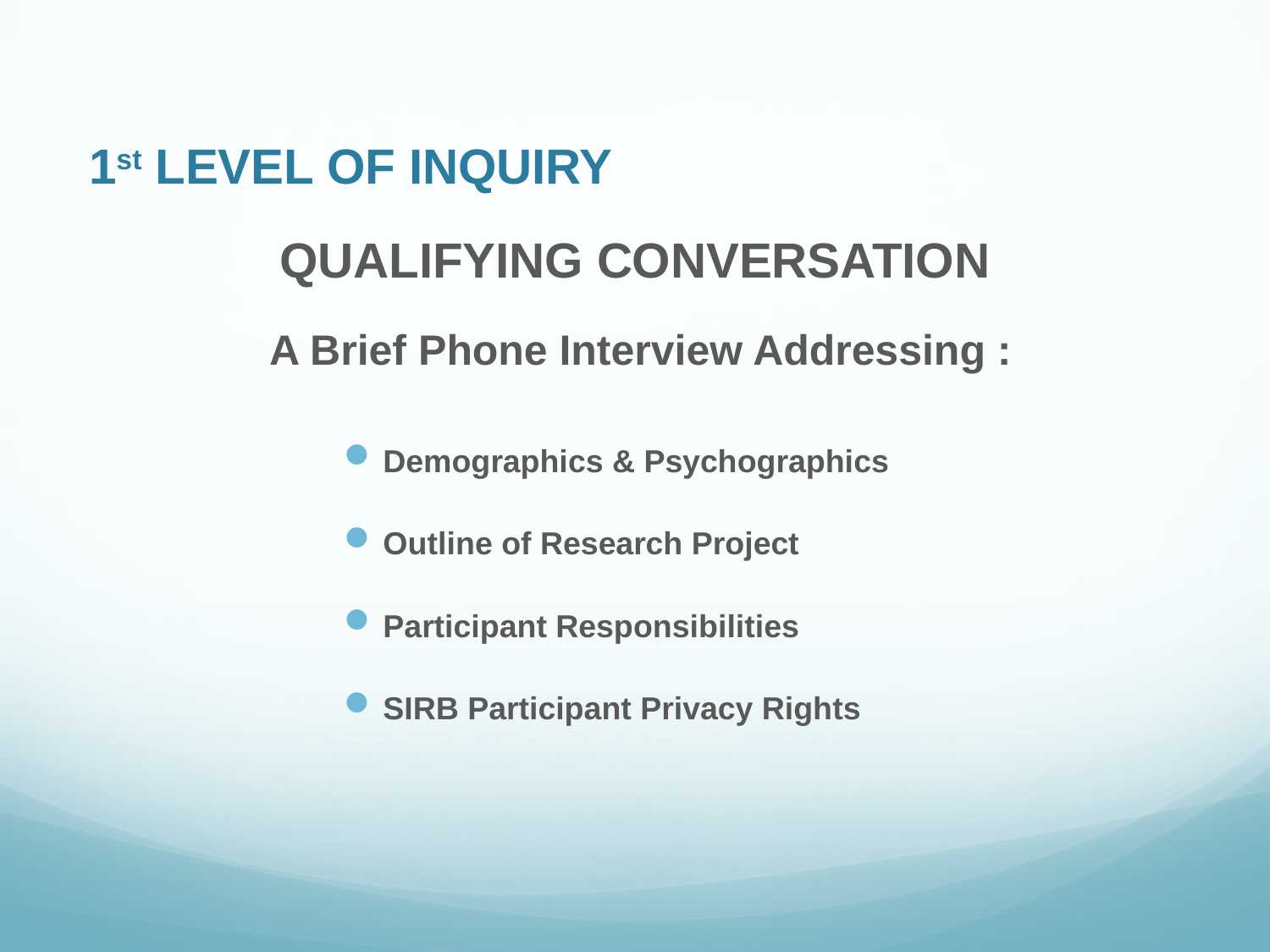

# 1st LEVEL OF INQUIRY
QUALIFYING CONVERSATION
 A Brief Phone Interview Addressing :

Demographics & Psychographics
Outline of Research Project
Participant Responsibilities
SIRB Participant Privacy Rights